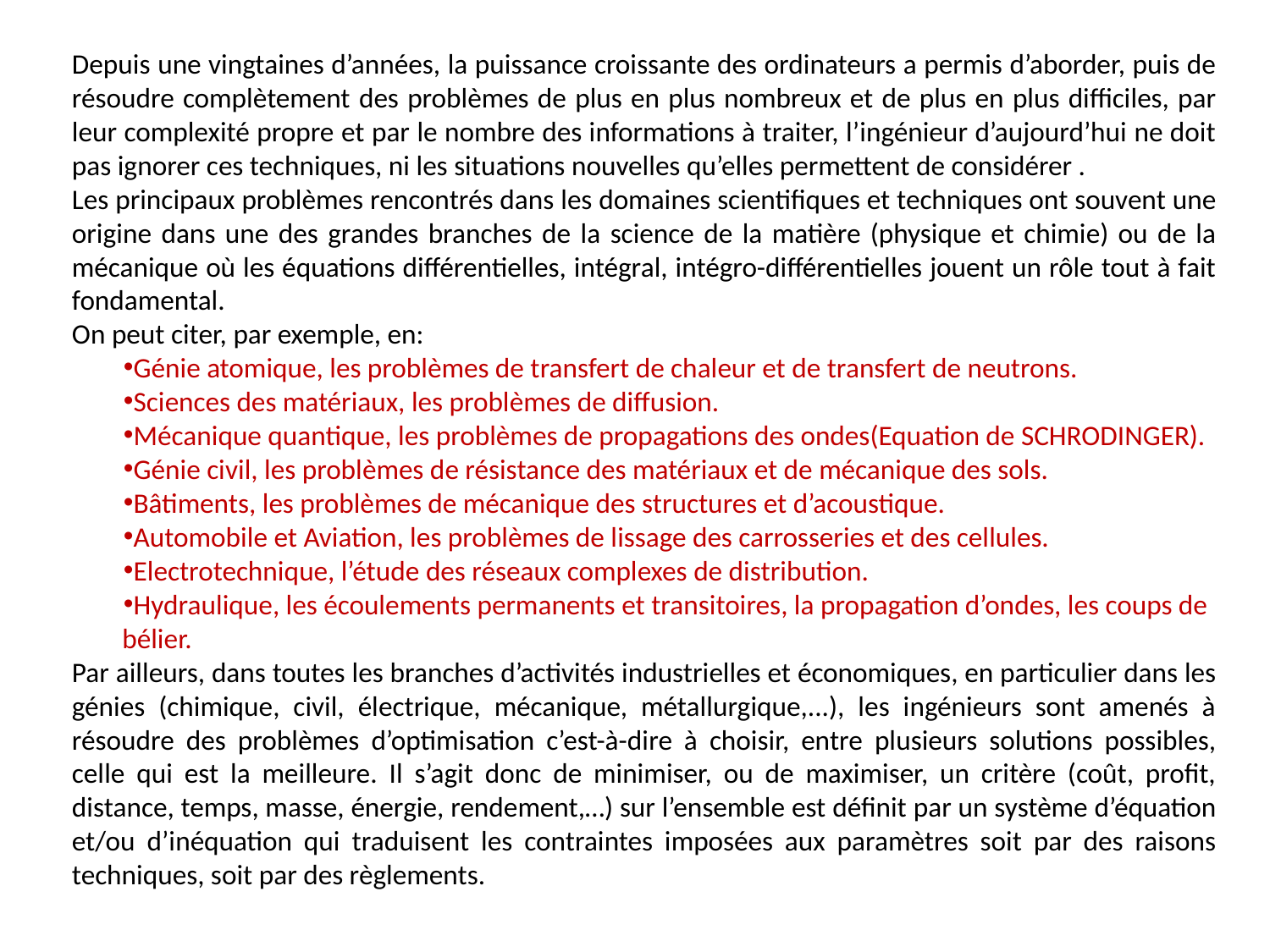

Depuis une vingtaines d’années, la puissance croissante des ordinateurs a permis d’aborder, puis de résoudre complètement des problèmes de plus en plus nombreux et de plus en plus difficiles, par leur complexité propre et par le nombre des informations à traiter, l’ingénieur d’aujourd’hui ne doit pas ignorer ces techniques, ni les situations nouvelles qu’elles permettent de considérer .
Les principaux problèmes rencontrés dans les domaines scientifiques et techniques ont souvent une origine dans une des grandes branches de la science de la matière (physique et chimie) ou de la mécanique où les équations différentielles, intégral, intégro-différentielles jouent un rôle tout à fait fondamental.
On peut citer, par exemple, en:
Génie atomique, les problèmes de transfert de chaleur et de transfert de neutrons.
Sciences des matériaux, les problèmes de diffusion.
Mécanique quantique, les problèmes de propagations des ondes(Equation de SCHRODINGER).
Génie civil, les problèmes de résistance des matériaux et de mécanique des sols.
Bâtiments, les problèmes de mécanique des structures et d’acoustique.
Automobile et Aviation, les problèmes de lissage des carrosseries et des cellules.
Electrotechnique, l’étude des réseaux complexes de distribution.
Hydraulique, les écoulements permanents et transitoires, la propagation d’ondes, les coups de bélier.
Par ailleurs, dans toutes les branches d’activités industrielles et économiques, en particulier dans les génies (chimique, civil, électrique, mécanique, métallurgique,...), les ingénieurs sont amenés à résoudre des problèmes d’optimisation c’est-à-dire à choisir, entre plusieurs solutions possibles, celle qui est la meilleure. Il s’agit donc de minimiser, ou de maximiser, un critère (coût, profit, distance, temps, masse, énergie, rendement,…) sur l’ensemble est définit par un système d’équation et/ou d’inéquation qui traduisent les contraintes imposées aux paramètres soit par des raisons techniques, soit par des règlements.